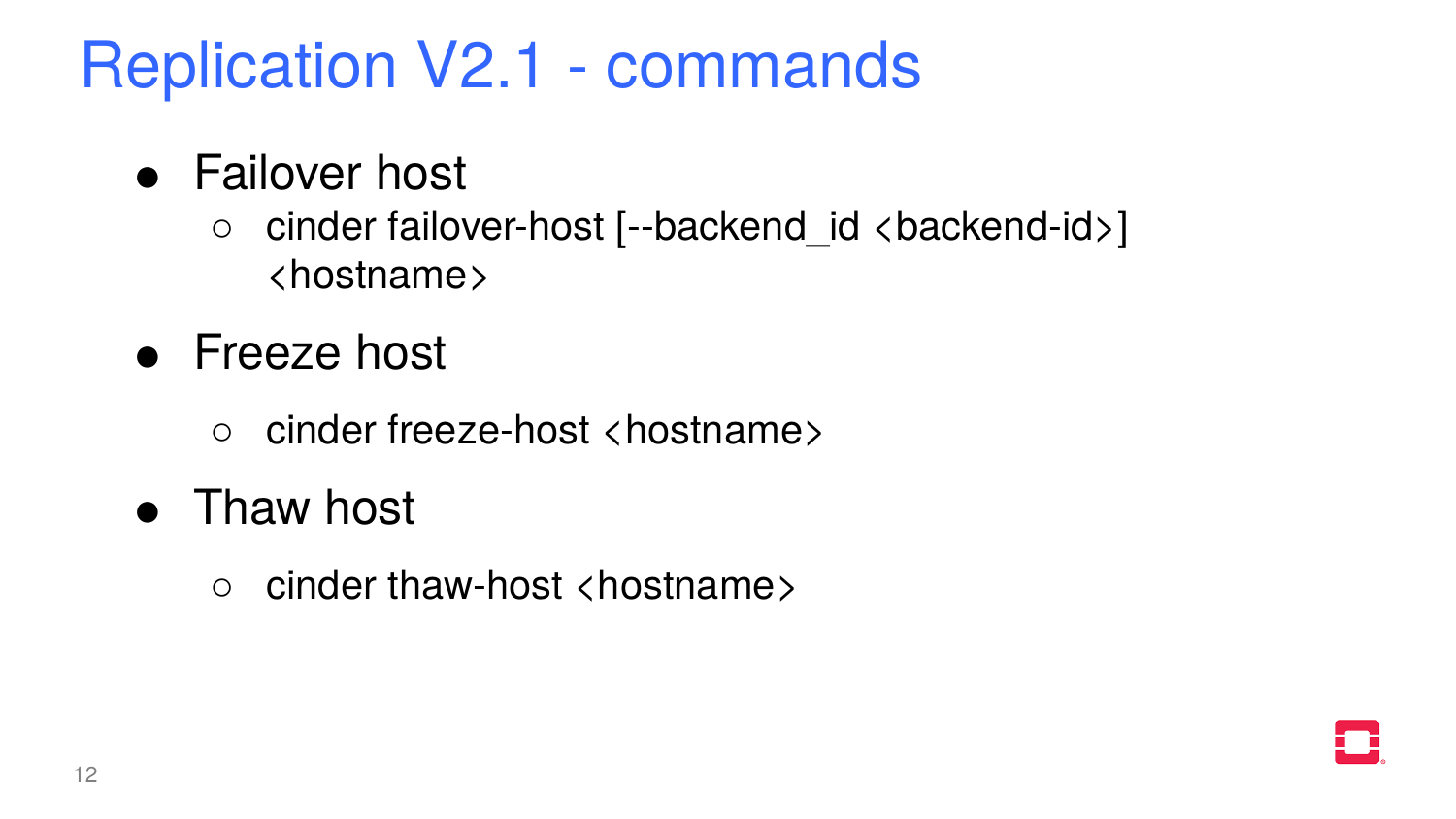

Replication V2.1 - commands
Failover host
cinder failover-host [--backend_id <backend-id>] <hostname>
Freeze host
cinder freeze-host <hostname>
Thaw host
cinder thaw-host <hostname>